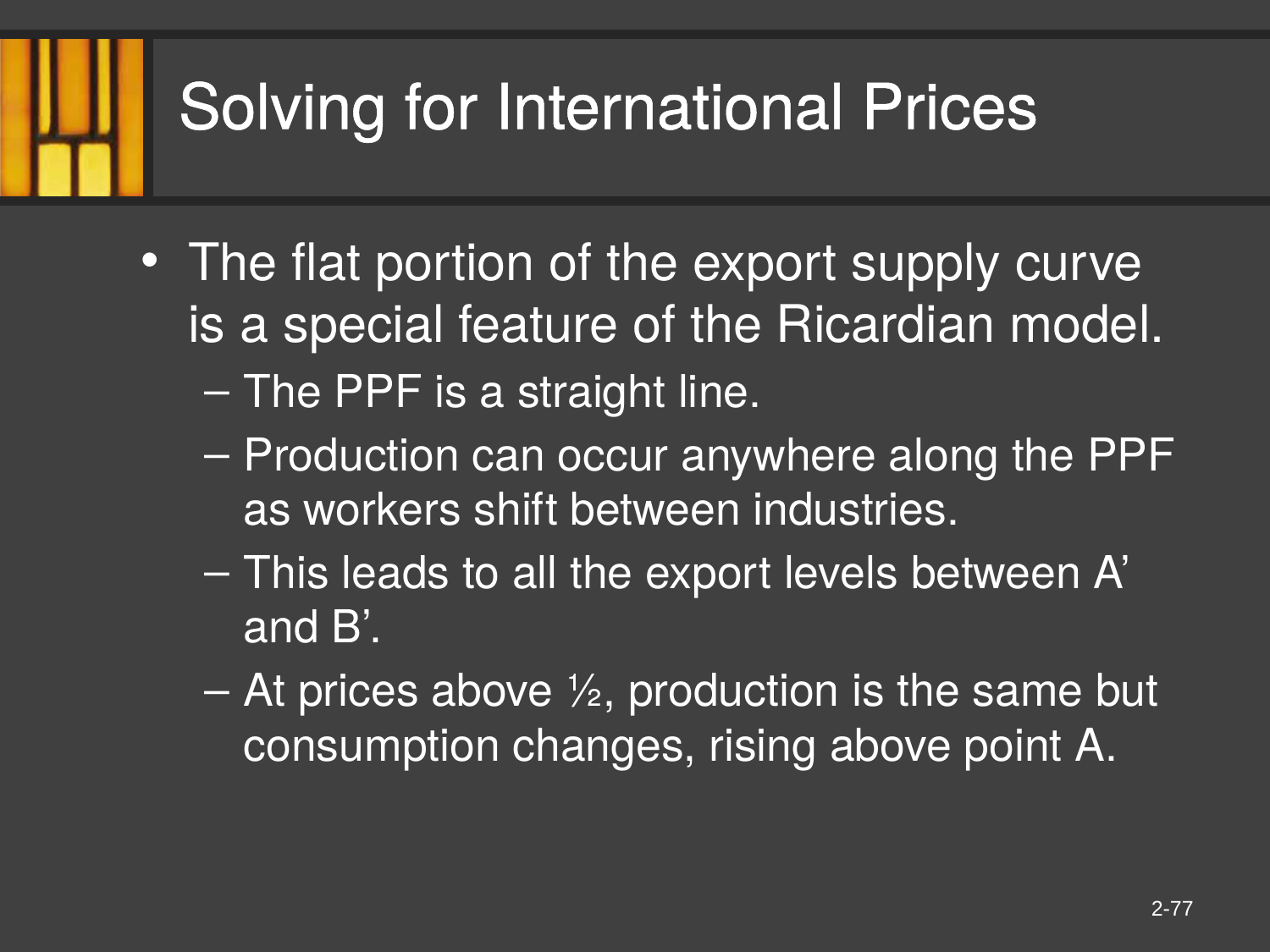

# Solving for International Prices
The flat portion of the export supply curve is a special feature of the Ricardian model.
The PPF is a straight line.
Production can occur anywhere along the PPF as workers shift between industries.
This leads to all the export levels between A’ and B’.
At prices above ½, production is the same but consumption changes, rising above point A.
2-77